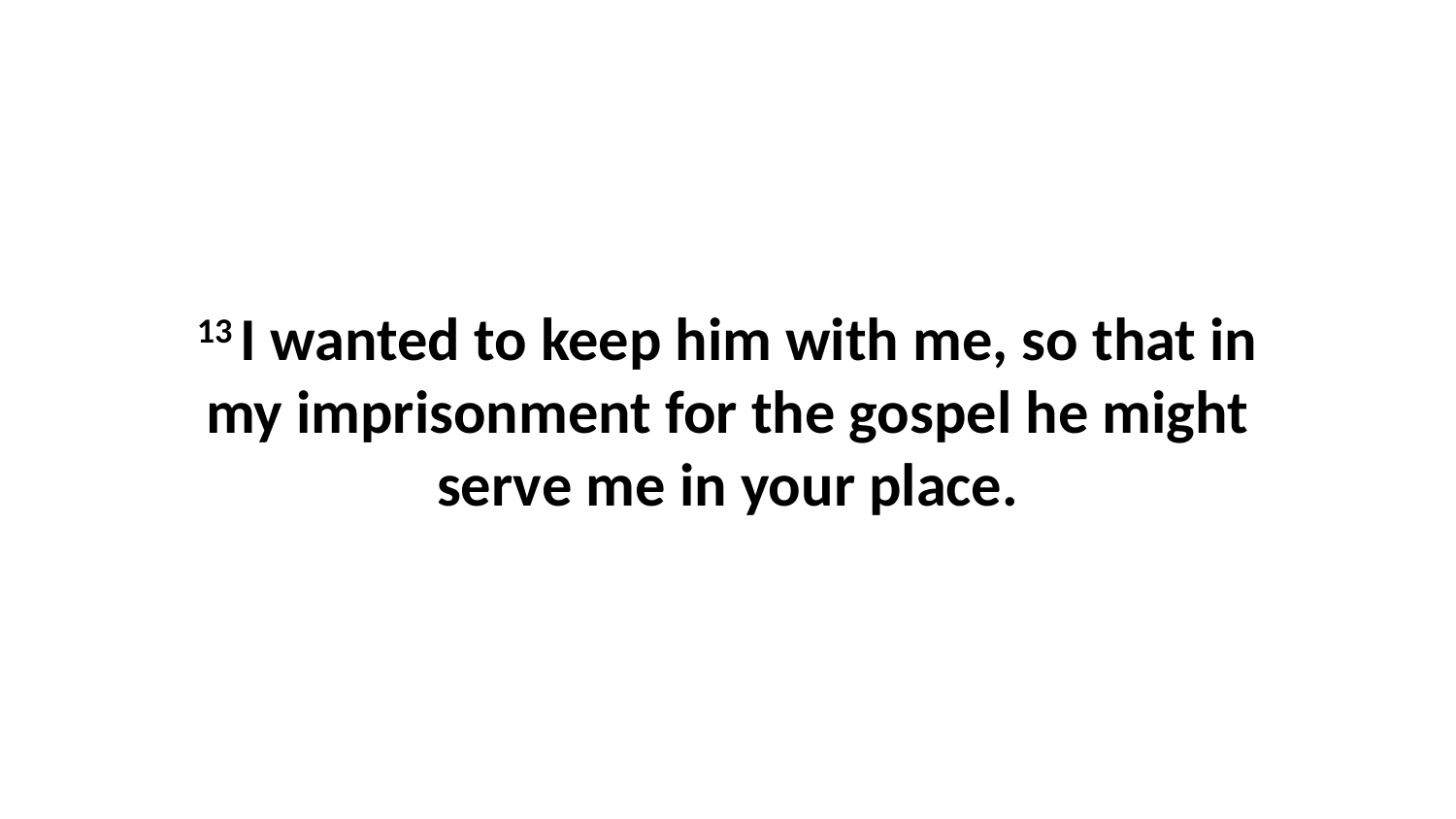

13 I wanted to keep him with me, so that in my imprisonment for the gospel he might serve me in your place.